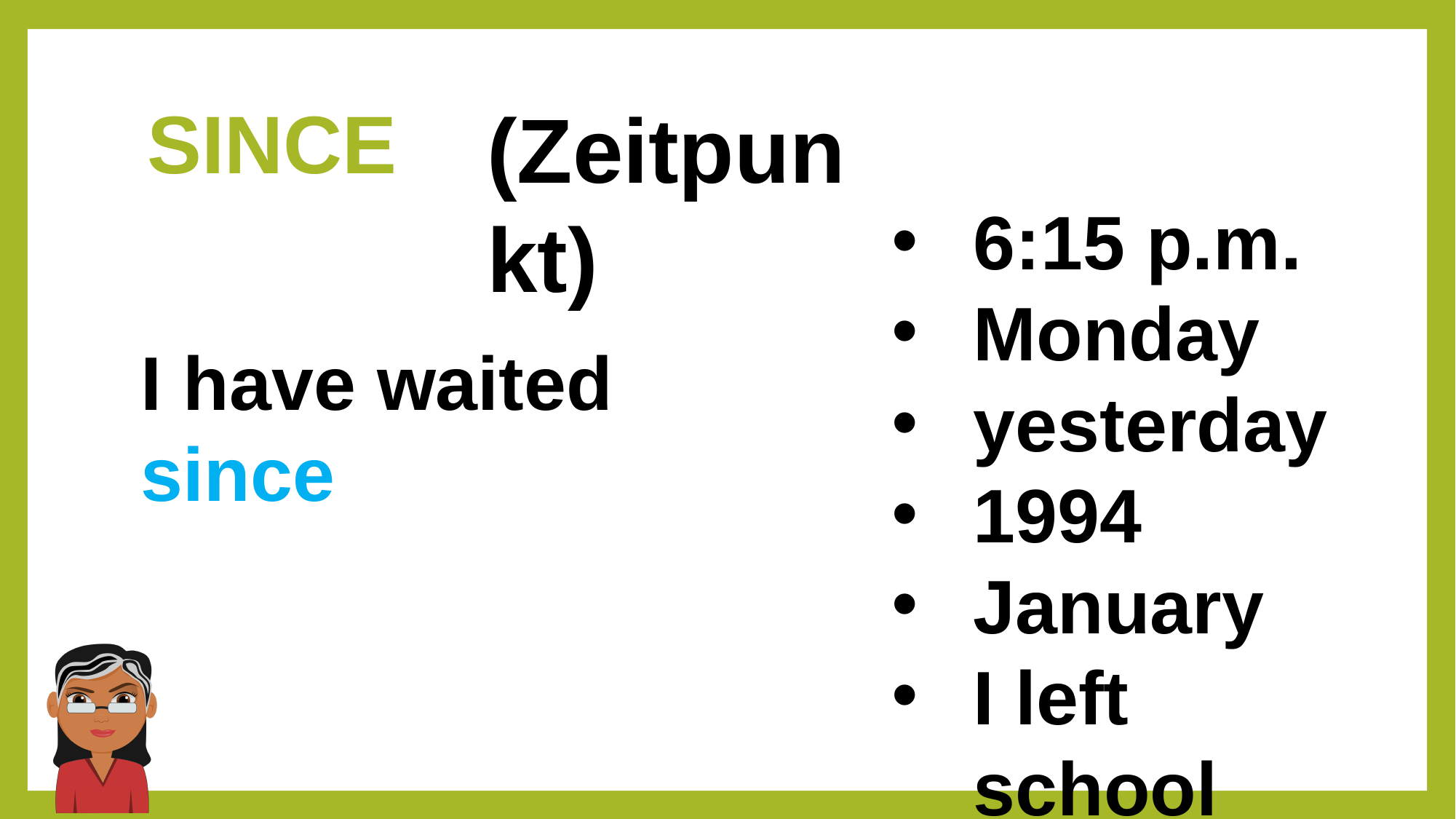

# SINCE
(Zeitpunkt)
6:15 p.m.
Monday
yesterday
1994
January
I left school
I have waited since